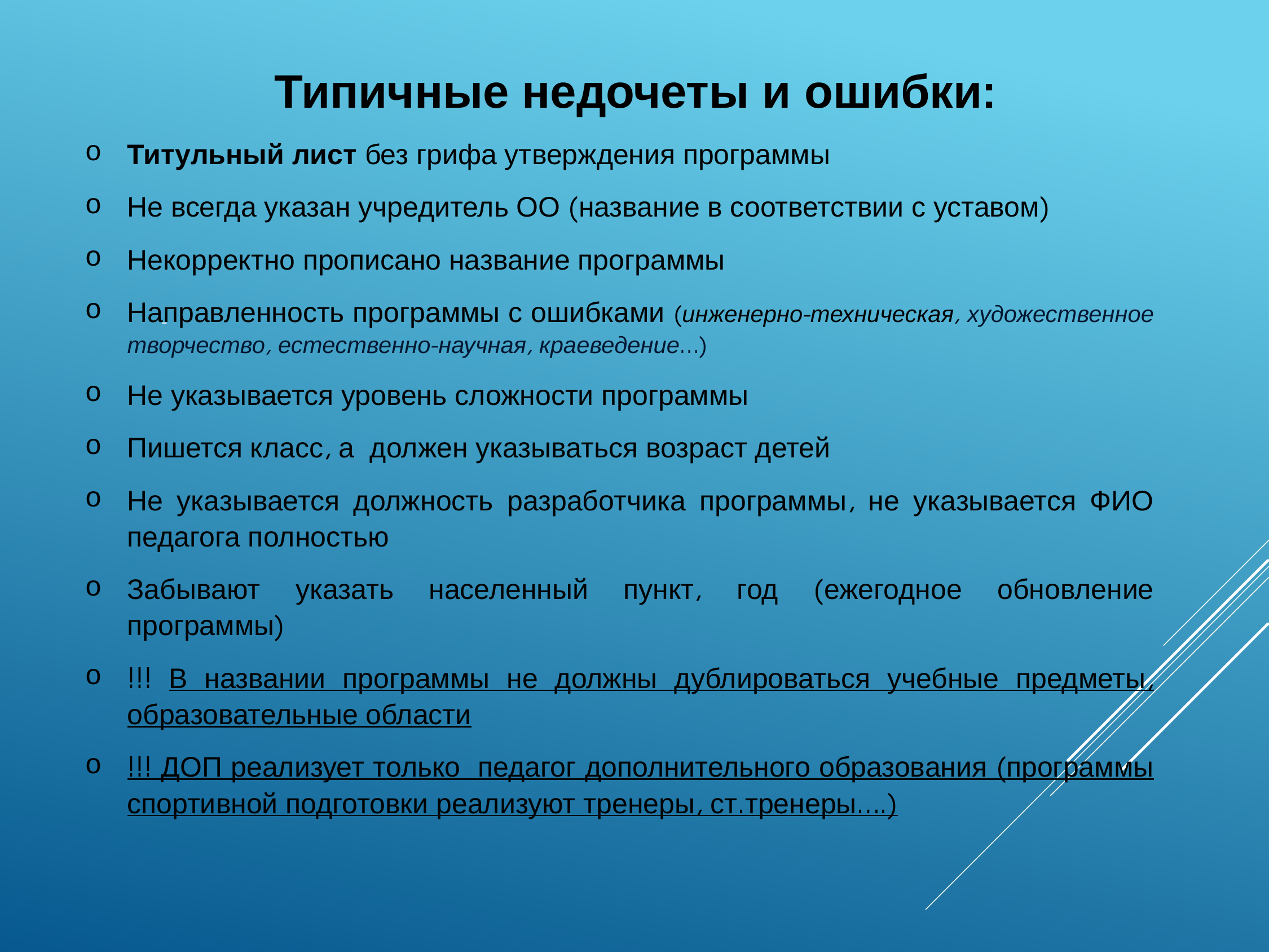

Типичные недочеты и ошибки:
Титульный лист без грифа утверждения программы
Не всегда указан учредитель ОО (название в соответствии с уставом)
Некорректно прописано название программы
Направленность программы с ошибками (инженерно-техническая, художественное творчество, естественно-научная, краеведение…)
Не указывается уровень сложности программы
Пишется класс, а  должен указываться возраст детей
Не указывается должность разработчика программы, не указывается ФИО педагога полностью
Забывают указать населенный пункт, год (ежегодное обновление программы)
!!! В названии программы не должны дублироваться учебные предметы, образовательные области
!!! ДОП реализует только  педагог дополнительного образования (программы спортивной подготовки реализуют тренеры, ст.тренеры….)
-